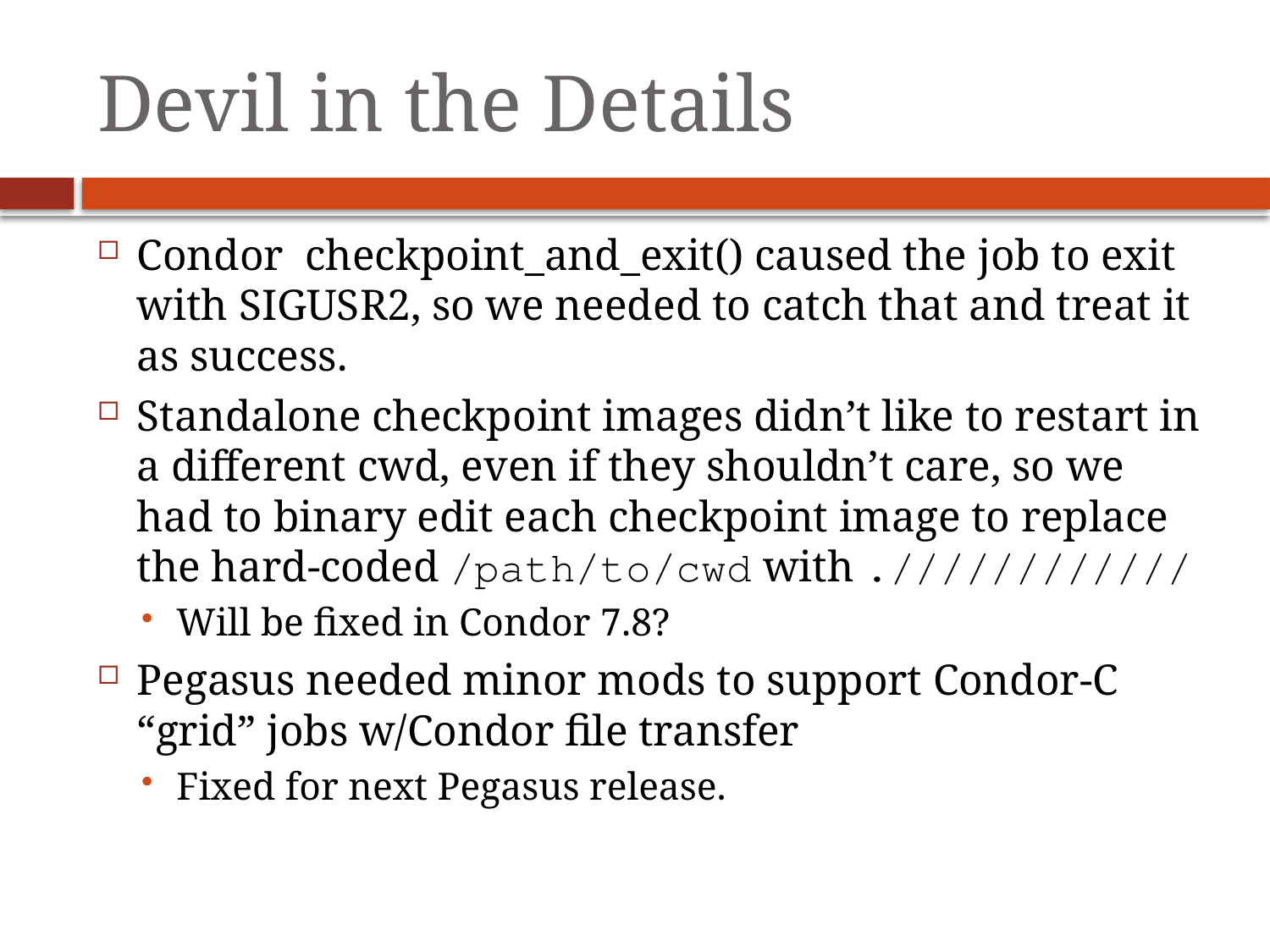

# Devil in the Details
Condor  checkpoint_and_exit() caused the job to exit with SIGUSR2, so we needed to catch that and treat it as success.
Standalone checkpoint images didn’t like to restart in a different cwd, even if they shouldn’t care, so we had to binary edit each checkpoint image to replace the hard-coded /path/to/cwd with .////////////
Will be fixed in Condor 7.8?
Pegasus needed minor mods to support Condor-C “grid” jobs w/Condor file transfer
Fixed for next Pegasus release.